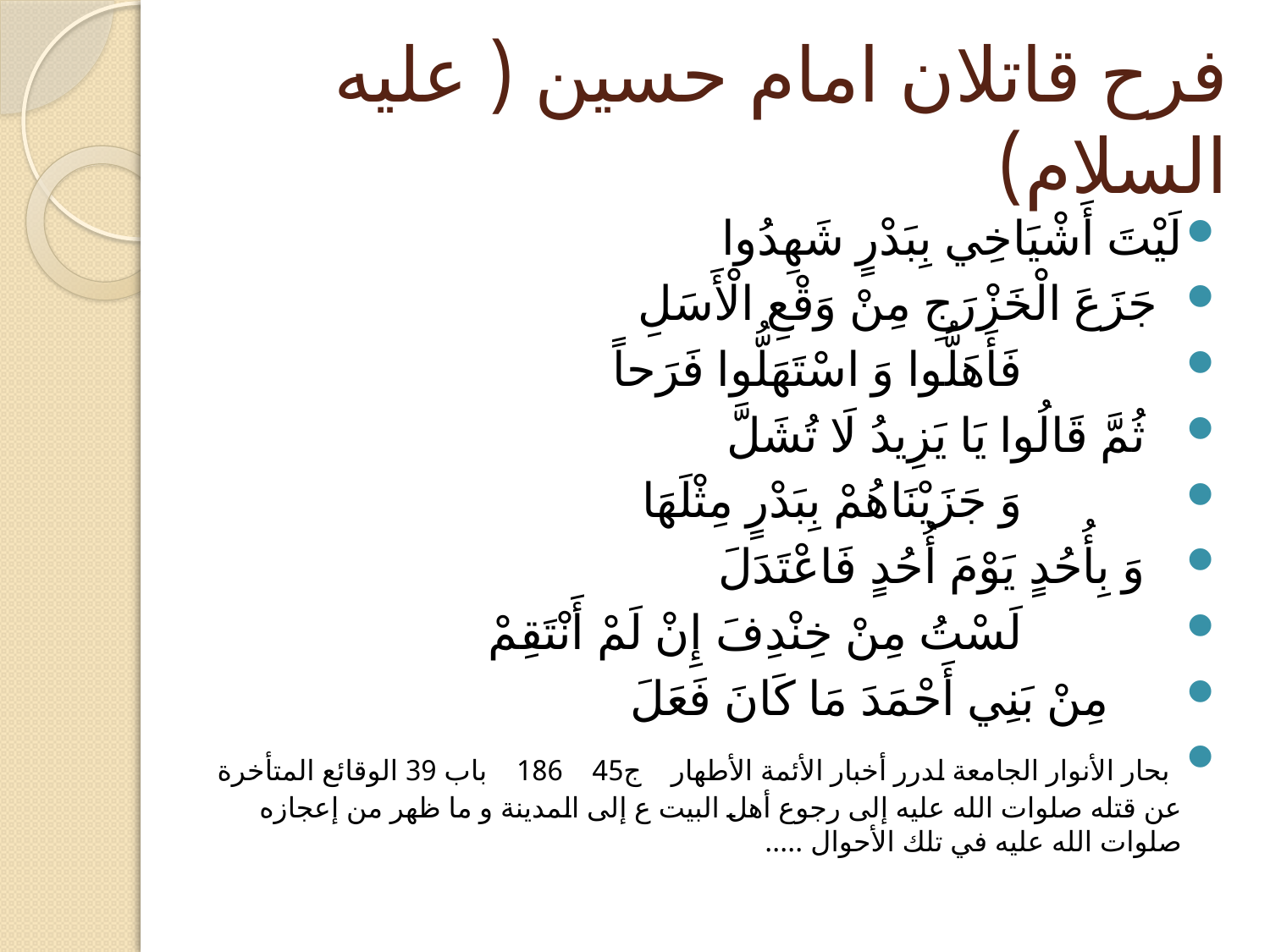

# فرح قاتلان امام حسین ( علیه السلام)
لَيْتَ أَشْيَاخِي بِبَدْرٍ شَهِدُوا
  جَزَعَ الْخَزْرَجِ مِنْ وَقْعِ الْأَسَلِ‏
             فَأَهَلُّوا وَ اسْتَهَلُّوا فَرَحاً
   ثُمَّ قَالُوا يَا يَزِيدُ لَا تُشَلَّ
             وَ جَزَيْنَاهُمْ بِبَدْرٍ مِثْلَهَا
   وَ بِأُحُدٍ يَوْمَ أُحُدٍ فَاعْتَدَلَ
             لَسْتُ مِنْ خِنْدِفَ إِنْ لَمْ أَنْتَقِمْ
      مِنْ بَنِي أَحْمَدَ مَا كَانَ فَعَلَ
 بحار الأنوار الجامعة لدرر أخبار الأئمة الأطهار    ج‏45    186    باب 39 الوقائع المتأخرة عن قتله صلوات الله عليه إلى رجوع أهل البيت ع إلى المدينة و ما ظهر من إعجازه صلوات الله عليه في تلك الأحوال .....